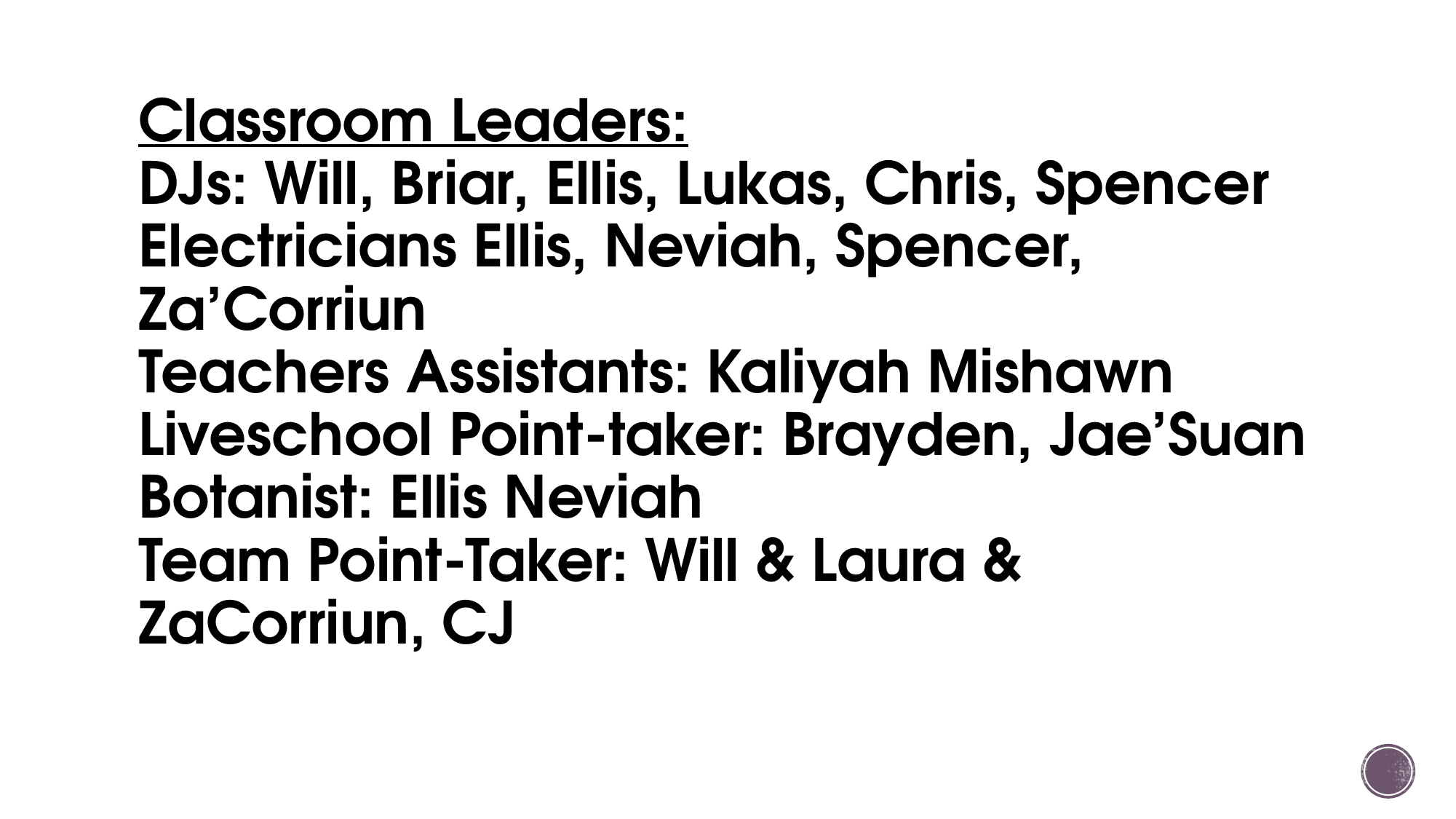

# Classroom Leaders: DJs: Will, Briar, Ellis, Lukas, Chris, Spencer Electricians Ellis, Neviah, Spencer, Za’Corriun Teachers Assistants: Kaliyah Mishawn Liveschool Point-taker: Brayden, Jae’Suan Botanist: Ellis Neviah Team Point-Taker: Will & Laura & ZaCorriun, CJ